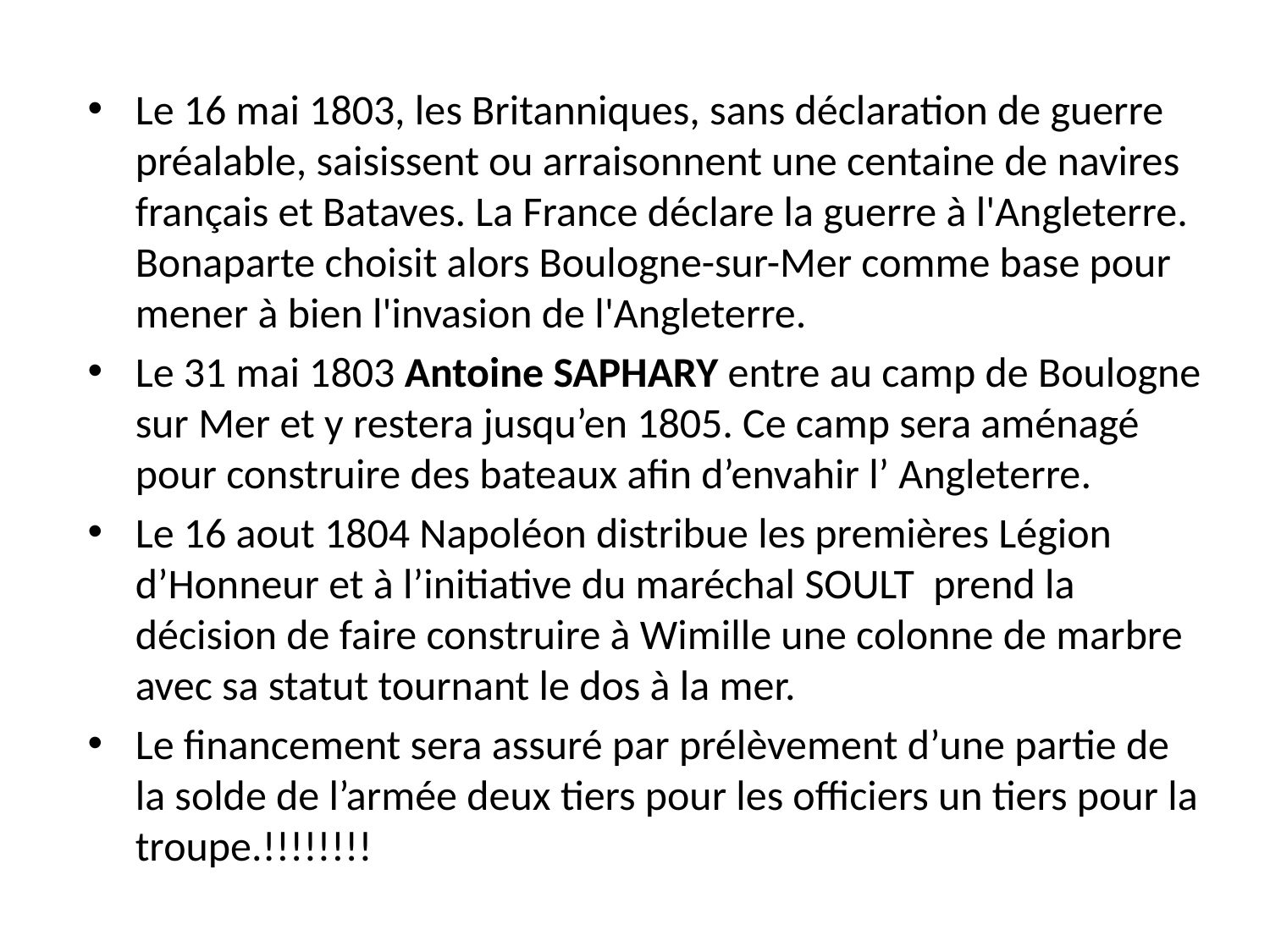

#
Le 16 mai 1803, les Britanniques, sans déclaration de guerre préalable, saisissent ou arraisonnent une centaine de navires français et Bataves. La France déclare la guerre à l'Angleterre. Bonaparte choisit alors Boulogne-sur-Mer comme base pour mener à bien l'invasion de l'Angleterre.
Le 31 mai 1803 Antoine SAPHARY entre au camp de Boulogne sur Mer et y restera jusqu’en 1805. Ce camp sera aménagé pour construire des bateaux afin d’envahir l’ Angleterre.
Le 16 aout 1804 Napoléon distribue les premières Légion d’Honneur et à l’initiative du maréchal SOULT  prend la décision de faire construire à Wimille une colonne de marbre avec sa statut tournant le dos à la mer.
Le financement sera assuré par prélèvement d’une partie de la solde de l’armée deux tiers pour les officiers un tiers pour la troupe.!!!!!!!!